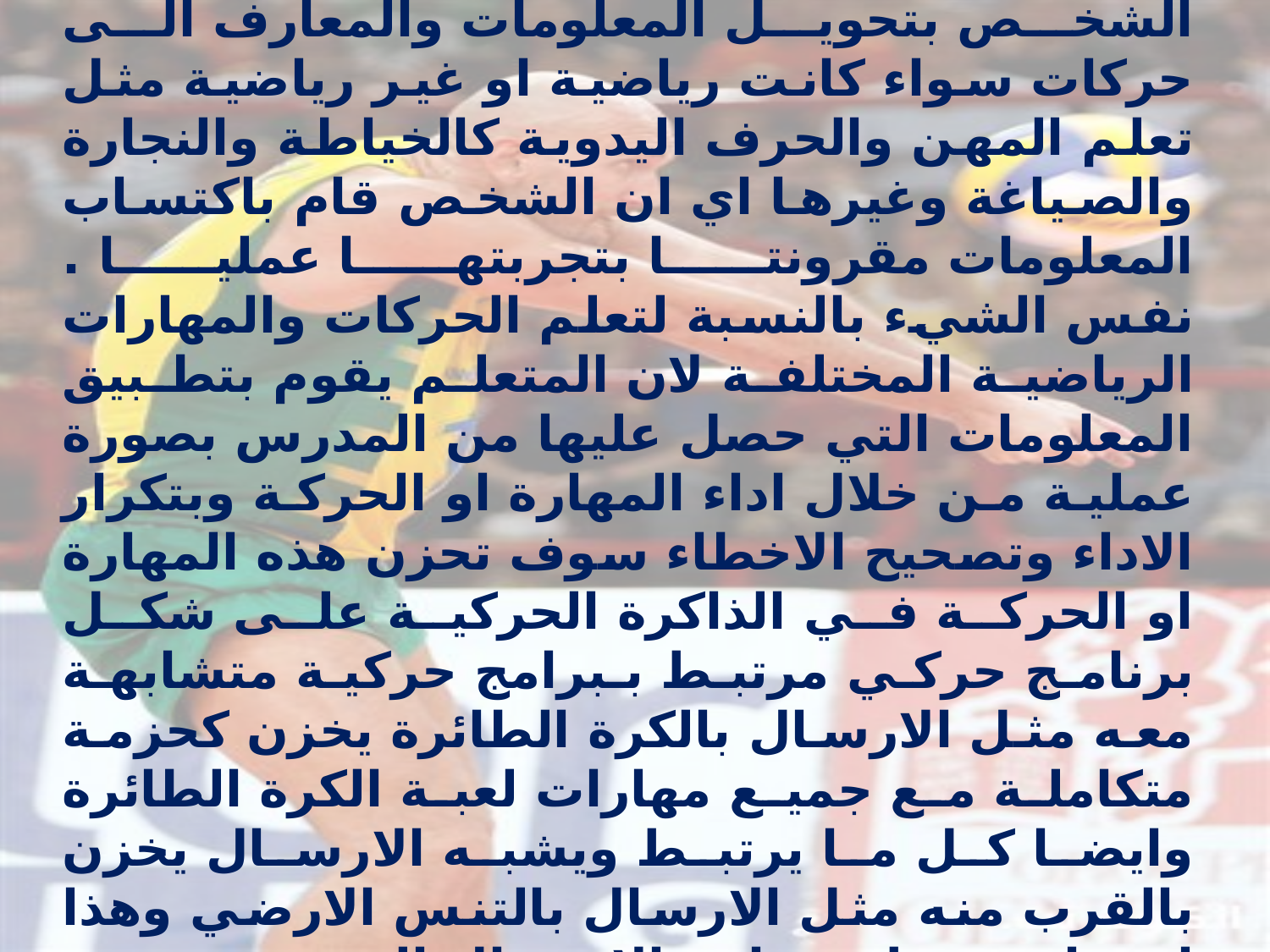

# الذاكرة الحركية وهي اقوى انواع الذاكرة وتعمل عندما يقوم الشخص بتحويل المعلومات والمعارف الى حركات سواء كانت رياضية او غير رياضية مثل تعلم المهن والحرف اليدوية كالخياطة والنجارة والصياغة وغيرها اي ان الشخص قام باكتساب المعلومات مقرونتا بتجربتها عمليا . نفس الشيء بالنسبة لتعلم الحركات والمهارات الرياضية المختلفة لان المتعلم يقوم بتطبيق المعلومات التي حصل عليها من المدرس بصورة عملية من خلال اداء المهارة او الحركة وبتكرار الاداء وتصحيح الاخطاء سوف تحزن هذه المهارة او الحركة في الذاكرة الحركية على شكل برنامج حركي مرتبط ببرامج حركية متشابهة معه مثل الارسال بالكرة الطائرة يخزن كحزمة متكاملة مع جميع مهارات لعبة الكرة الطائرة وايضا كل ما يرتبط ويشبه الارسال يخزن بالقرب منه مثل الارسال بالتنس الارضي وهذا ايضا يرتبط ببرامج الارسال التي تستخدم المضرب وهكذا .